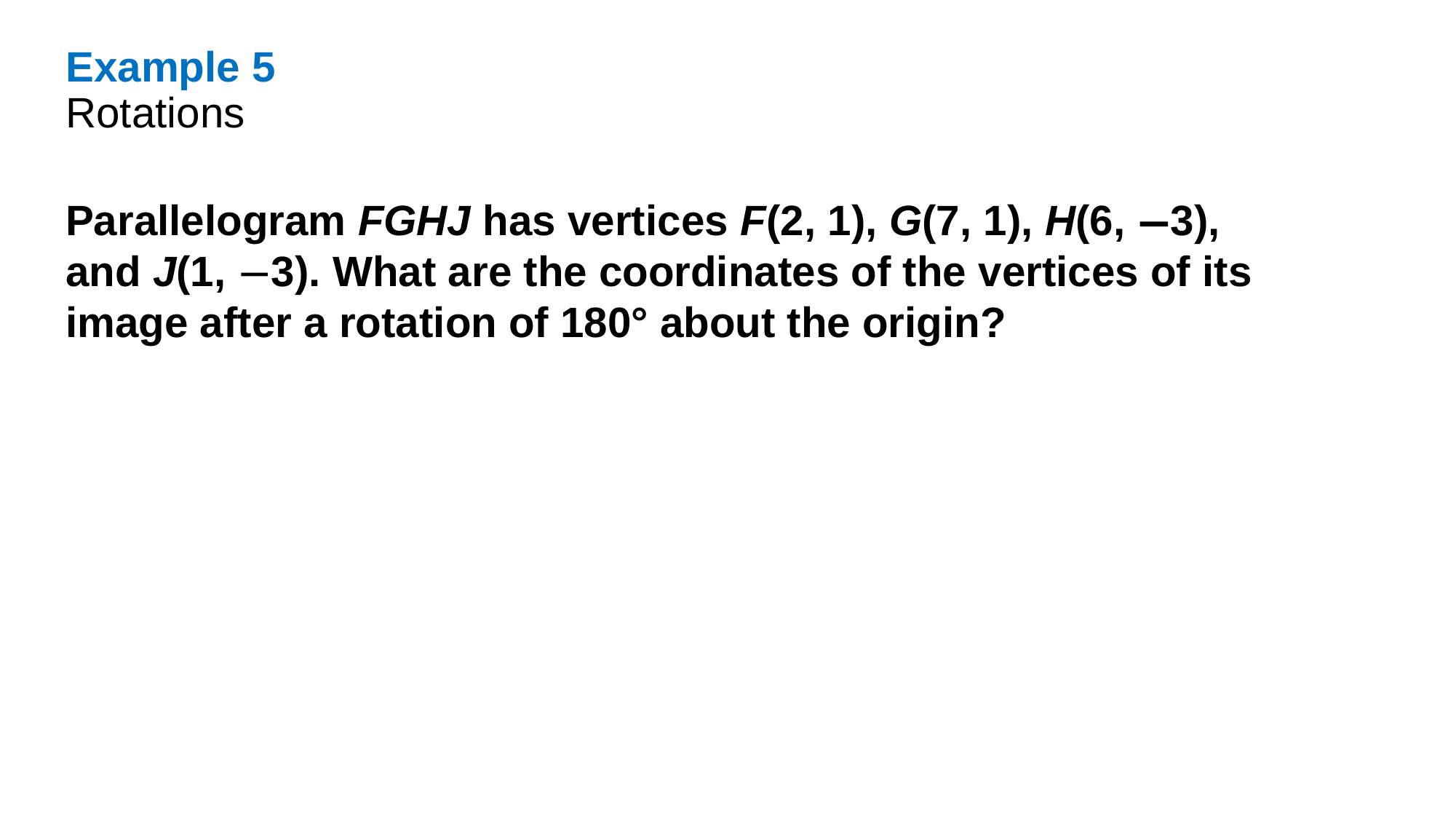

Example 5
Rotations
Parallelogram FGHJ has vertices F(2, 1), G(7, 1), H(6, −3), and J(1, −3). What are the coordinates of the vertices of its image after a rotation of 180° about the origin?